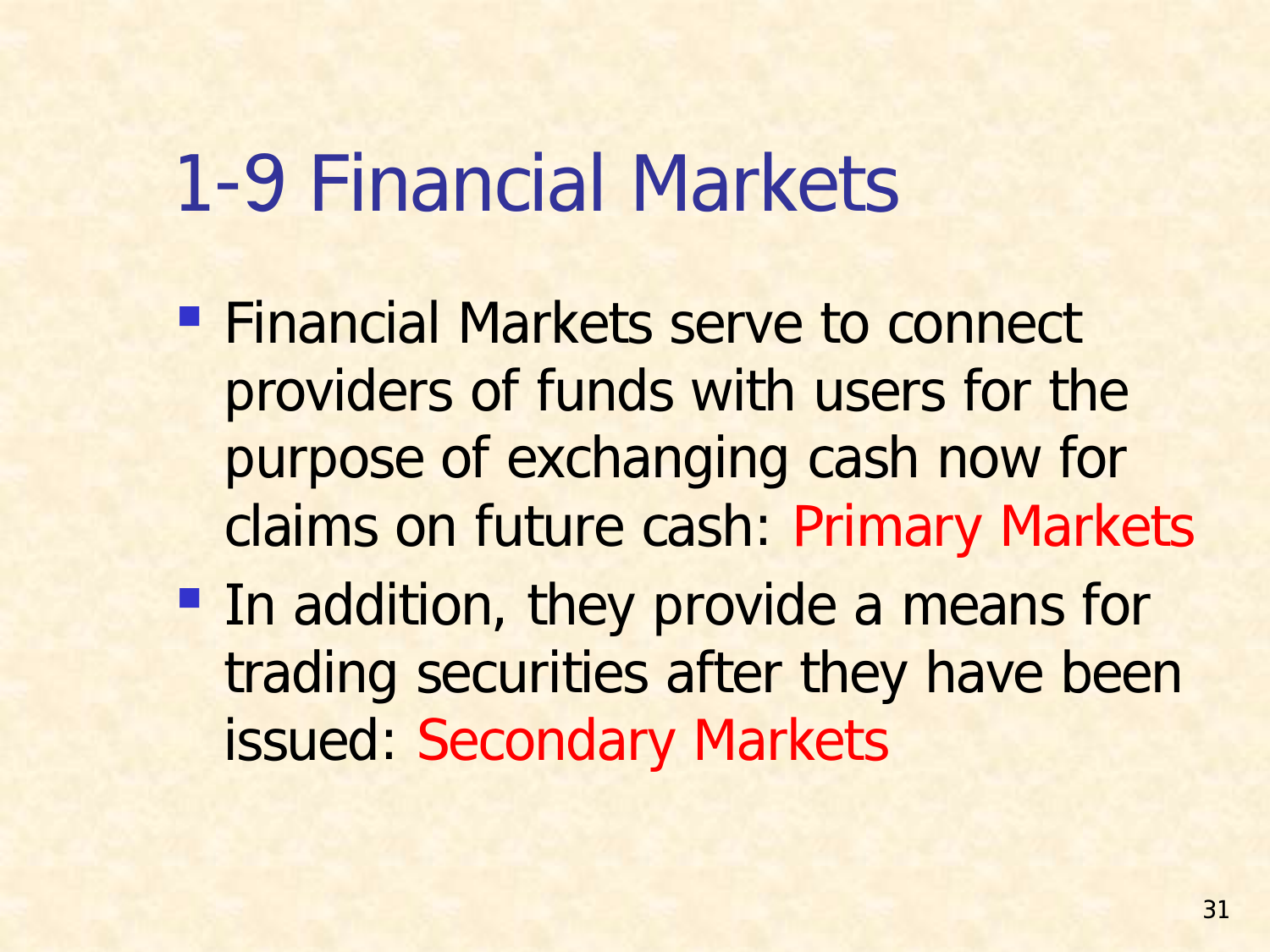

# 1-9 Financial Markets
Financial Markets serve to connect providers of funds with users for the purpose of exchanging cash now for claims on future cash: Primary Markets
In addition, they provide a means for trading securities after they have been issued: Secondary Markets
31